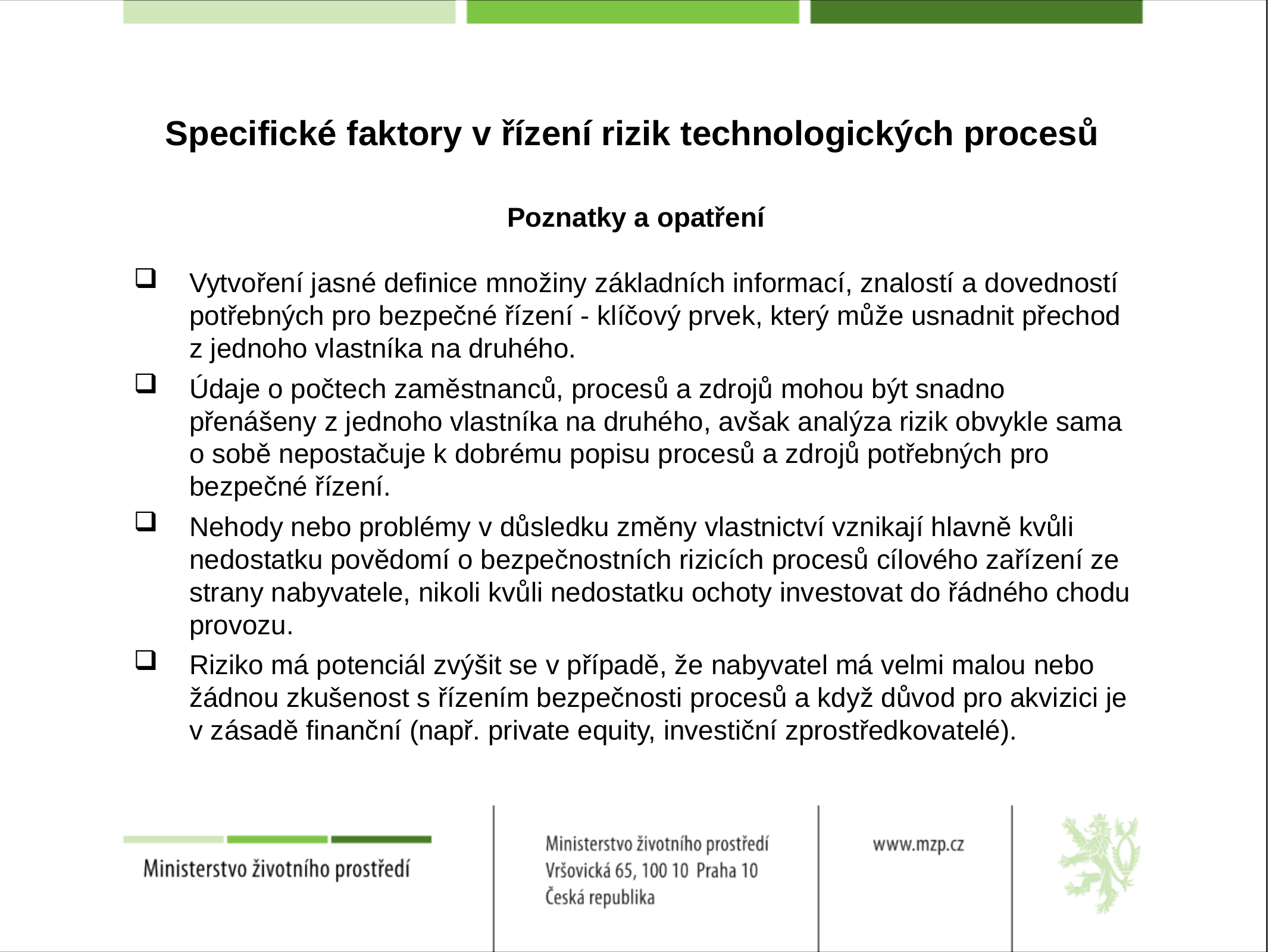

# Specifické faktory v řízení rizik technologických procesů
Poznatky a opatření

Vytvoření jasné definice množiny základních informací, znalostí a dovedností potřebných pro bezpečné řízení - klíčový prvek, který může usnadnit přechod z jednoho vlastníka na druhého.
Údaje o počtech zaměstnanců, procesů a zdrojů mohou být snadno přenášeny z jednoho vlastníka na druhého, avšak analýza rizik obvykle sama o sobě nepostačuje k dobrému popisu procesů a zdrojů potřebných pro bezpečné řízení.
Nehody nebo problémy v důsledku změny vlastnictví vznikají hlavně kvůli nedostatku povědomí o bezpečnostních rizicích procesů cílového zařízení ze strany nabyvatele, nikoli kvůli nedostatku ochoty investovat do řádného chodu provozu.
Riziko má potenciál zvýšit se v případě, že nabyvatel má velmi malou nebo žádnou zkušenost s řízením bezpečnosti procesů a když důvod pro akvizici je v zásadě finanční (např. private equity, investiční zprostředkovatelé).